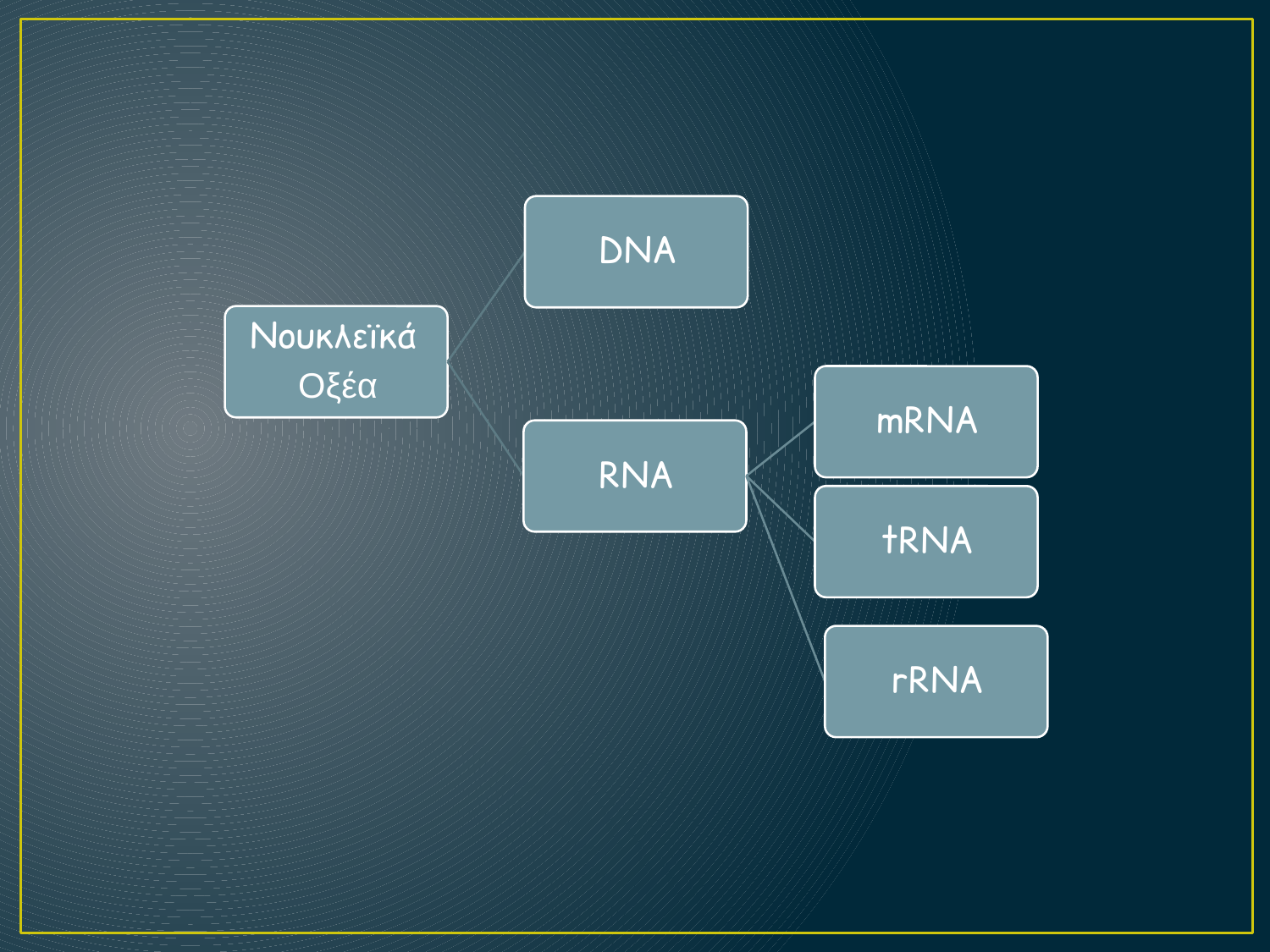

Νουκλεϊκά
Οξέα

DNA

RNA

mRNA

tRNA

rRNA